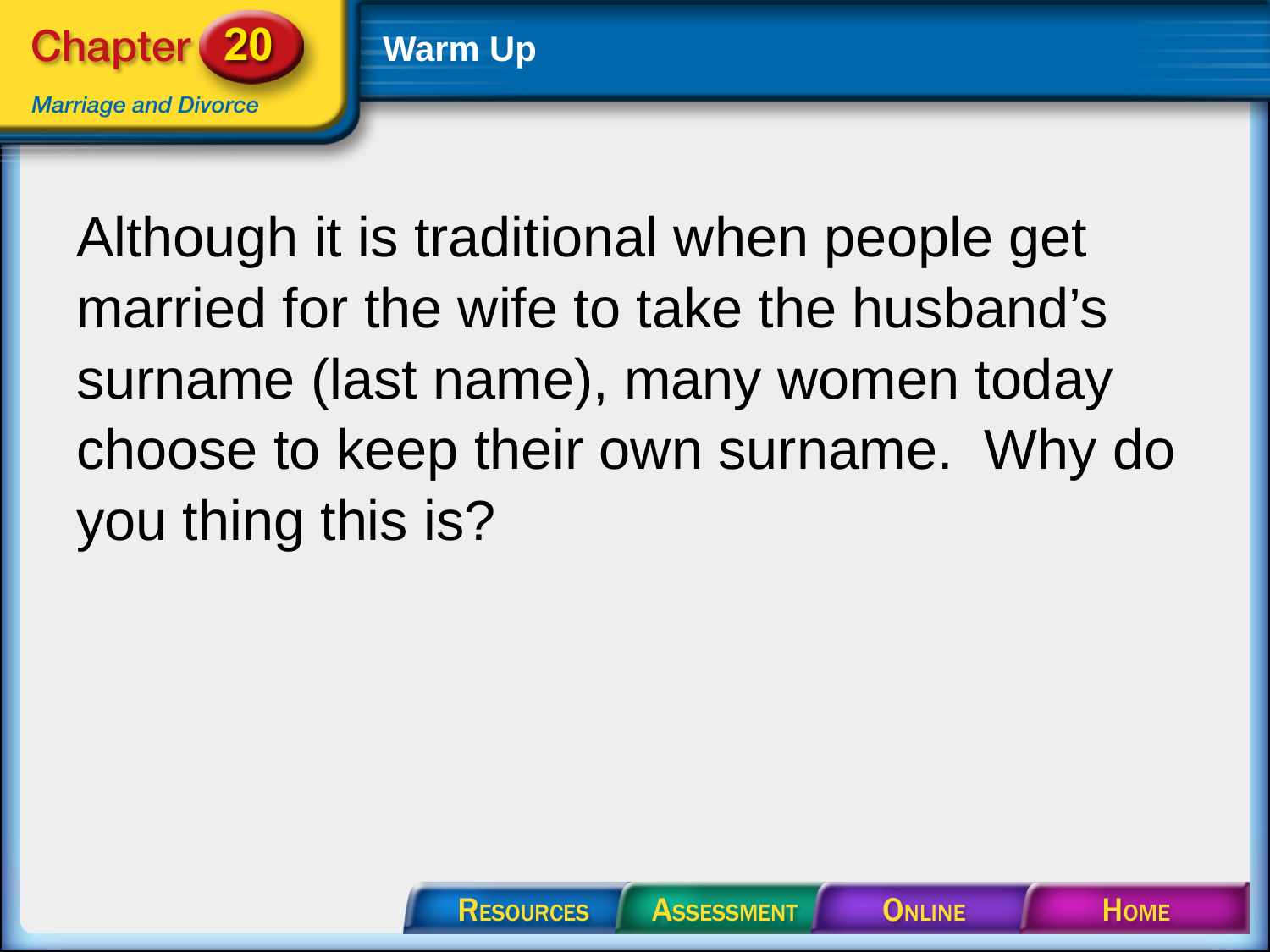

# Warm Up
Although it is traditional when people get married for the wife to take the husband’s surname (last name), many women today choose to keep their own surname.  Why do you thing this is?